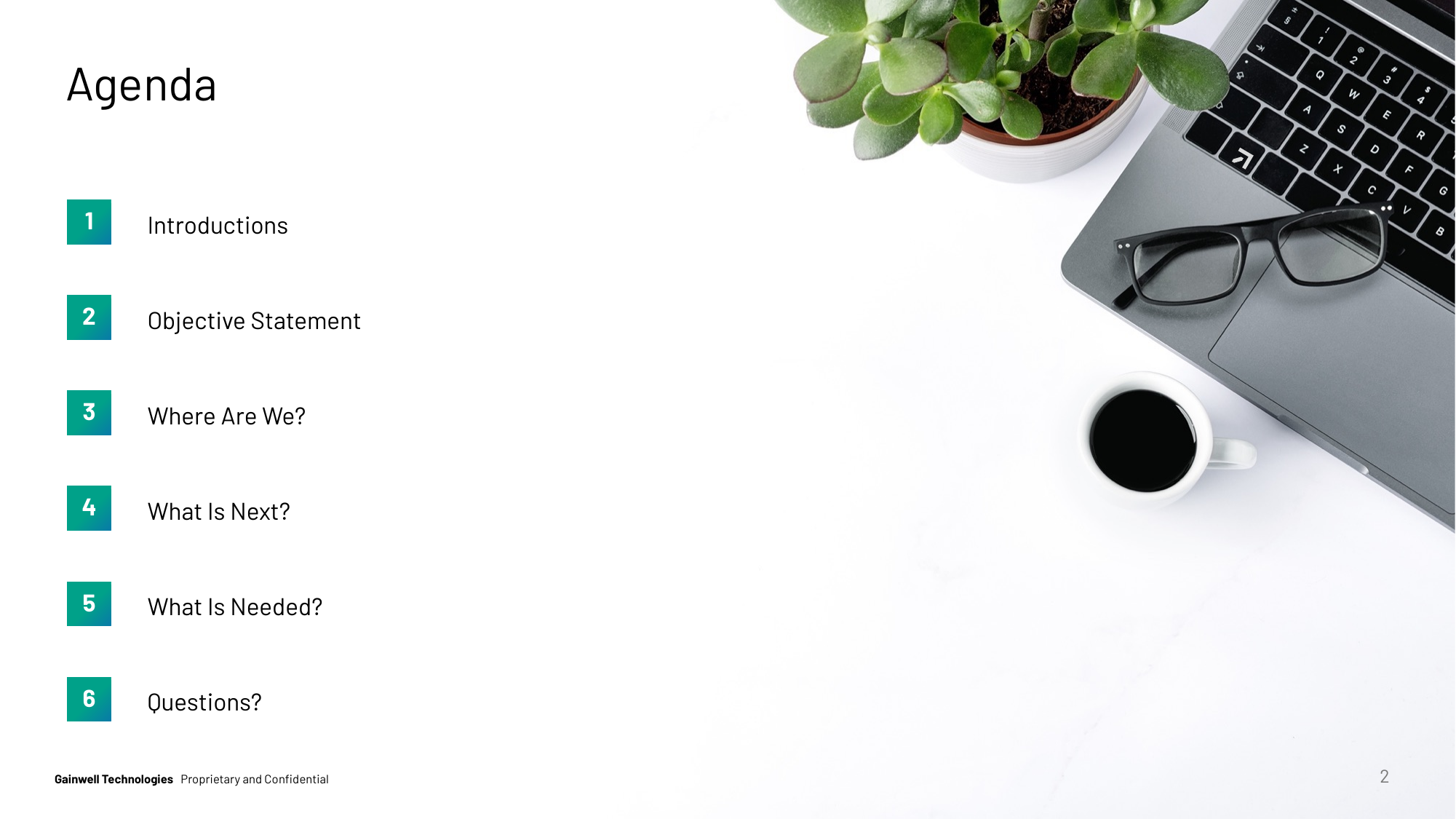

# Agenda
1
1
Introductions
2
2
Objective Statement
3
3
Where Are We?
4
4
What Is Next?
5
5
What Is Needed?
6
6
Questions?
2